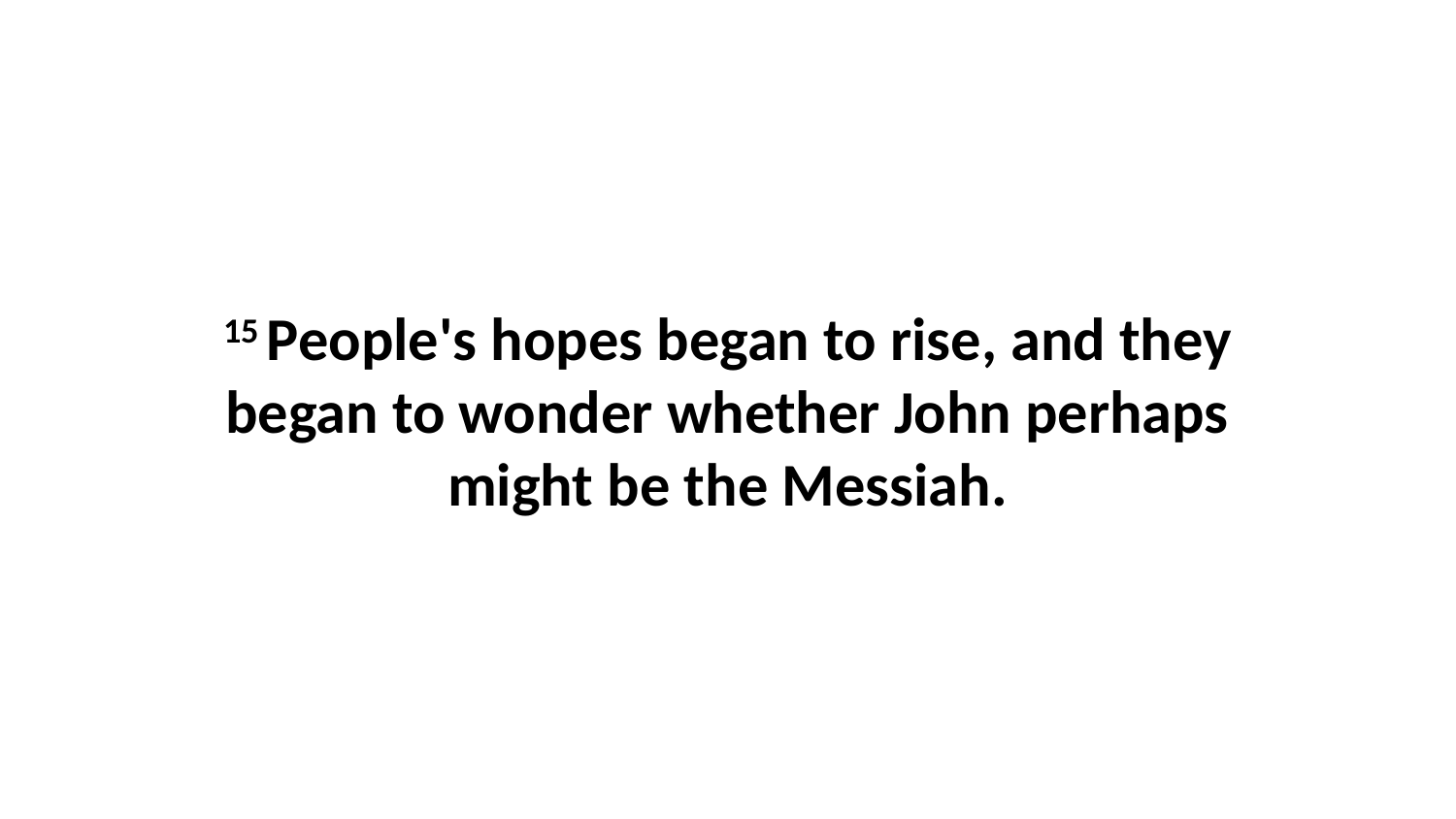

15 People's hopes began to rise, and they began to wonder whether John perhaps might be the Messiah.